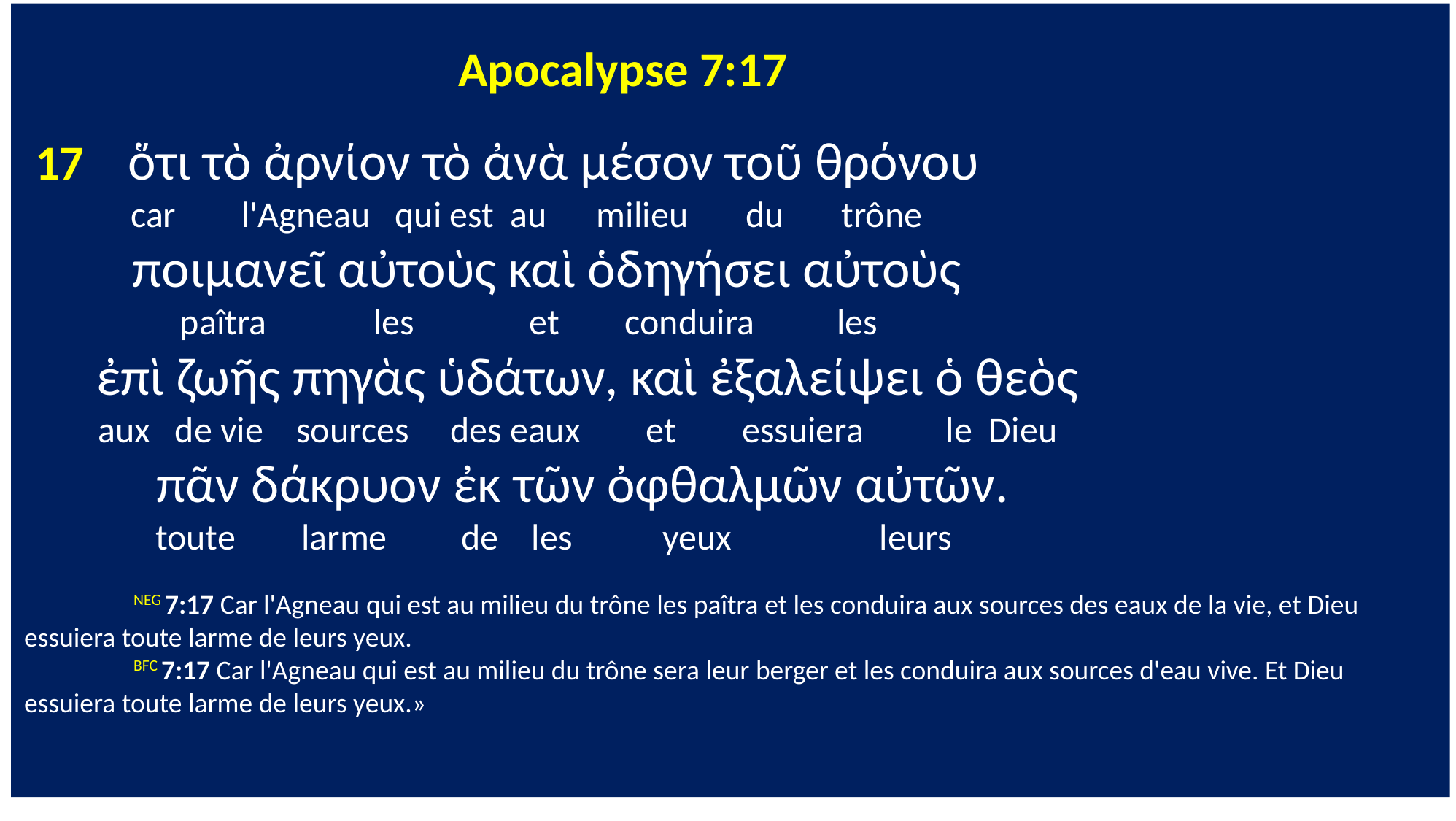

Apocalypse 7:17

 17    ὅτι τὸ ἀρνίον τὸ ἀνὰ μέσον τοῦ θρόνου
             car        l'Agneau   qui est  au      milieu       du       trône
         ποιμανεῖ αὐτοὺς καὶ ὁδηγήσει αὐτοὺς
                   paîtra             les              et        conduira          les
      ἐπὶ ζωῆς πηγὰς ὑδάτων, καὶ ἐξαλείψει ὁ θεὸς
         aux   de vie    sources     des eaux        et        essuiera          le  Dieu
           πᾶν δάκρυον ἐκ τῶν ὀφθαλμῶν αὐτῶν.
                toute        larme         de    les           yeux                  leurs

	NEG 7:17 Car l'Agneau qui est au milieu du trône les paîtra et les conduira aux sources des eaux de la vie, et Dieu essuiera toute larme de leurs yeux.
	BFC 7:17 Car l'Agneau qui est au milieu du trône sera leur berger et les conduira aux sources d'eau vive. Et Dieu essuiera toute larme de leurs yeux.»